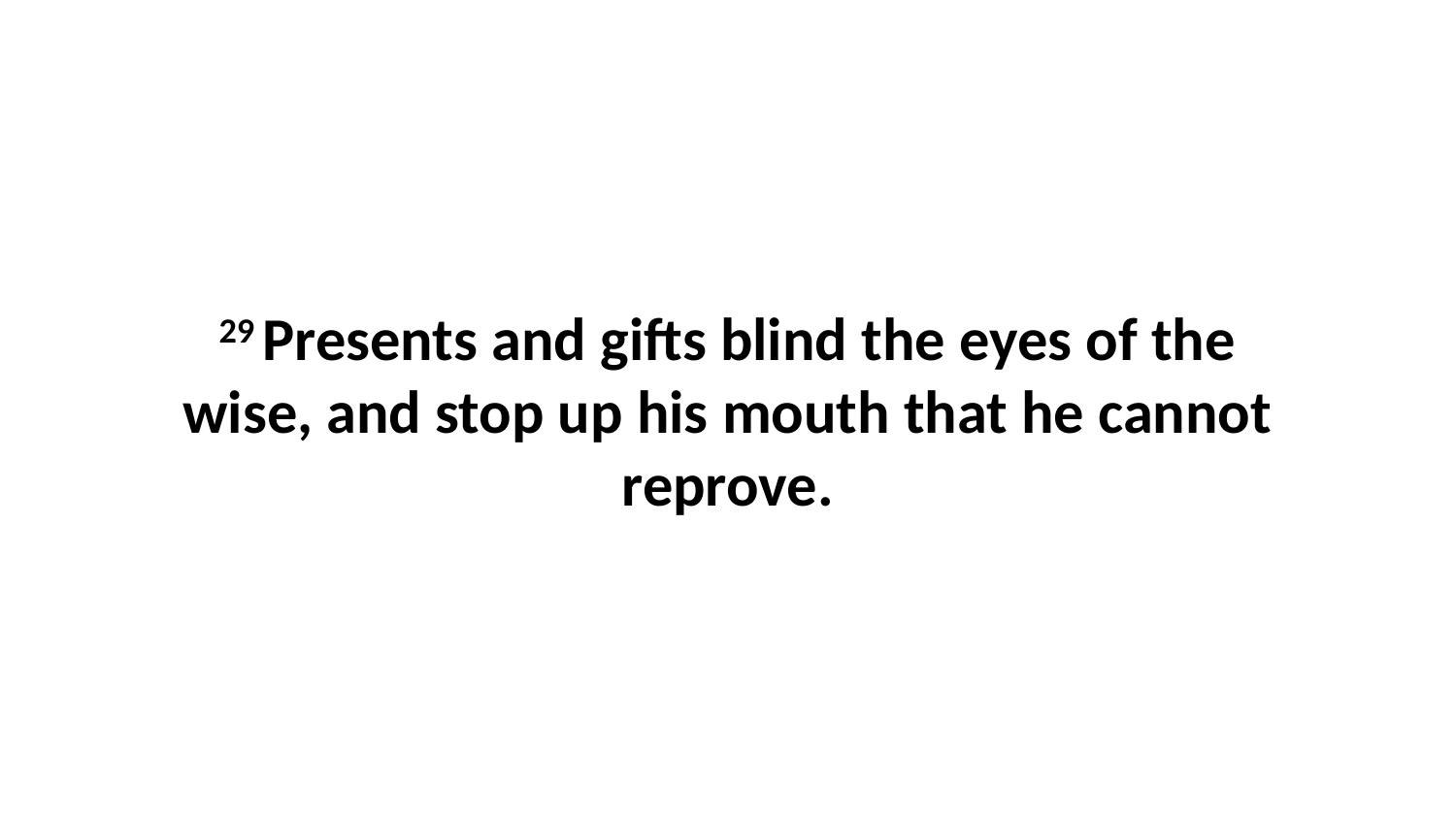

29 Presents and gifts blind the eyes of the wise, and stop up his mouth that he cannot reprove.